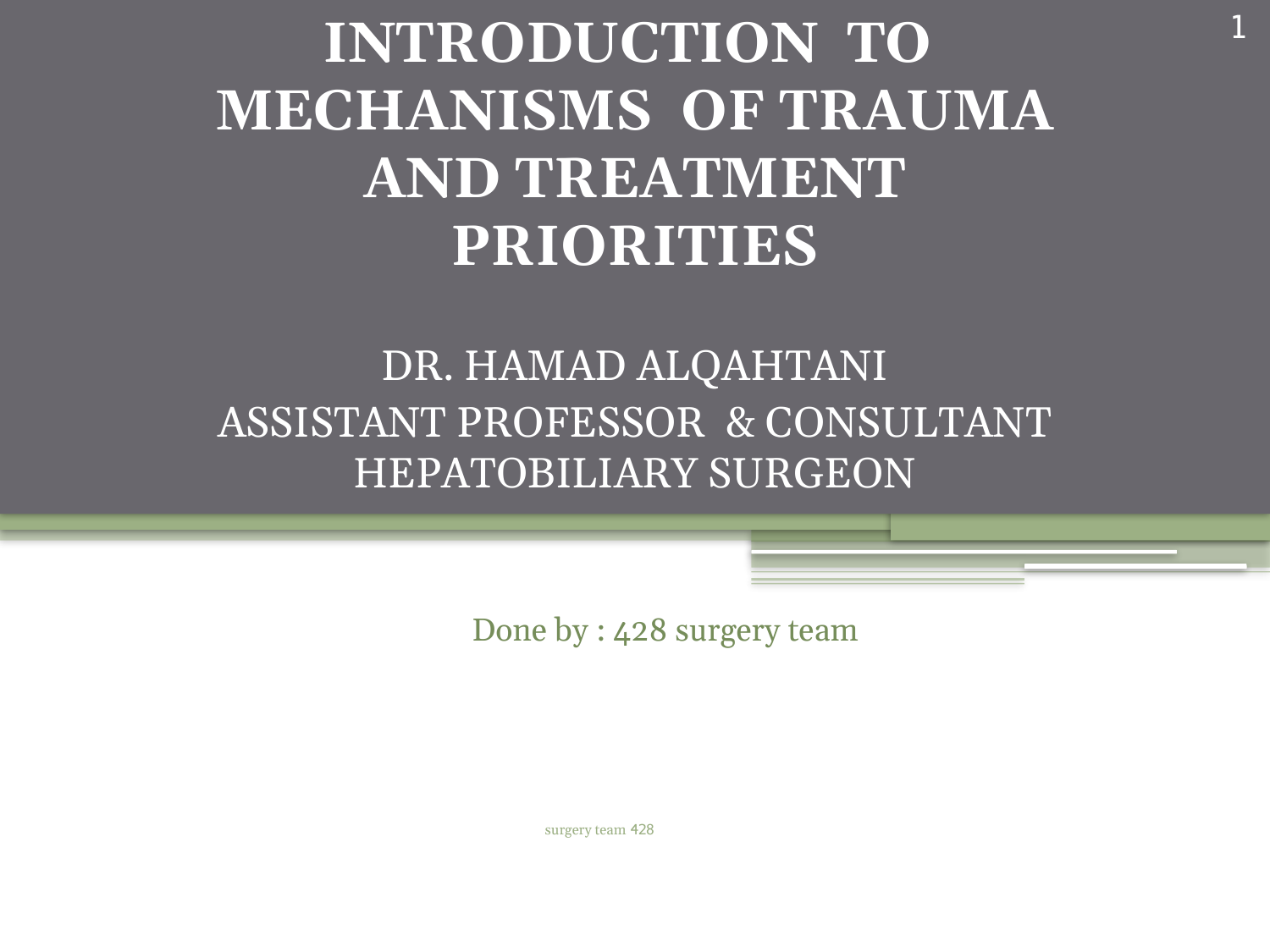

INTRODUCTION  TO  MECHANISMS  OF TRAUMA AND TREATMENT PRIORITIES

DR. HAMAD ALQAHTANI
ASSISTANT PROFESSOR  & CONSULTANT HEPATOBILIARY SURGEON
1
#
Done by : 428 surgery team
428 surgery team